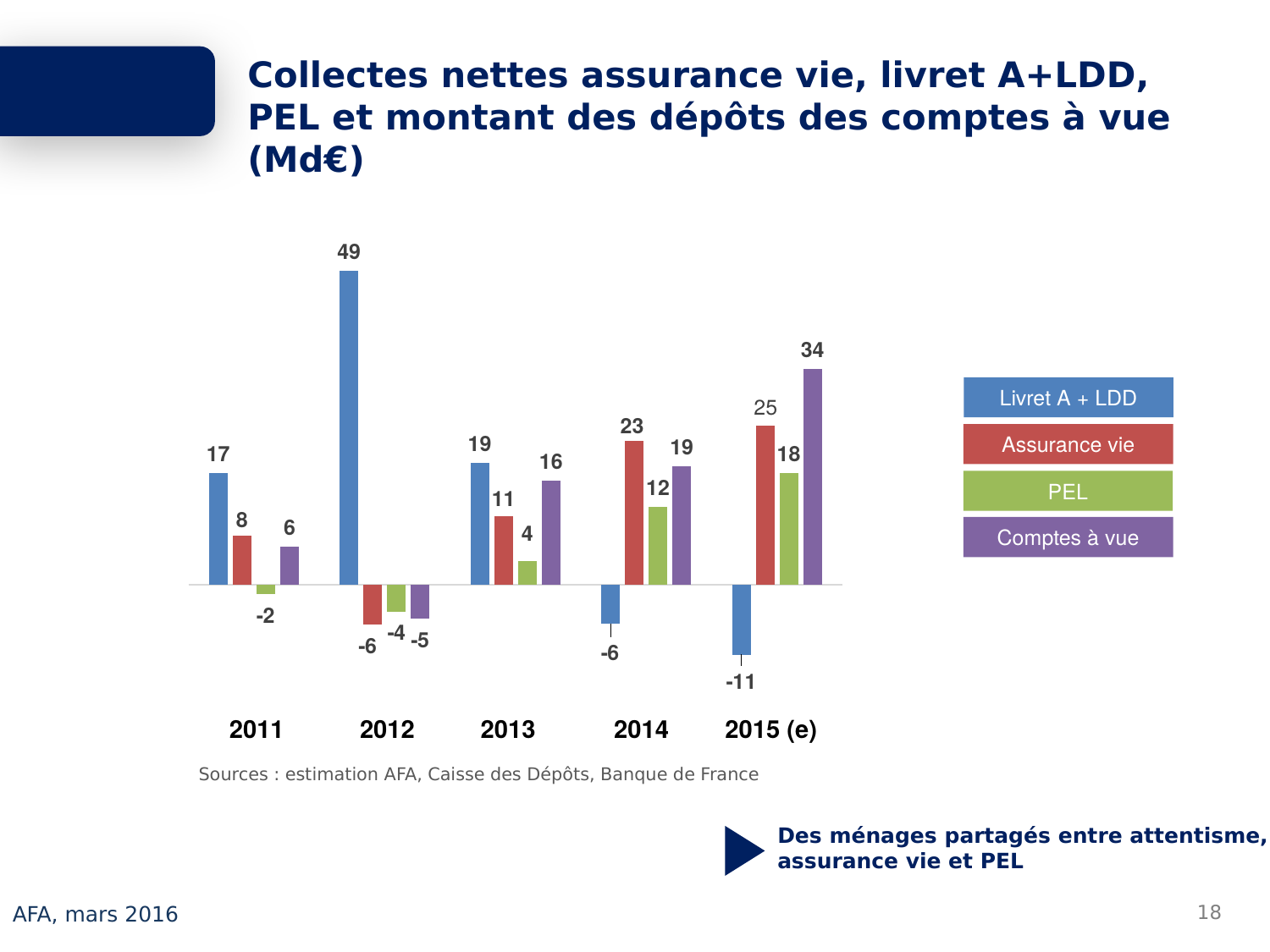

Collectes nettes assurance vie, livret A+LDD, PEL et montant des dépôts des comptes à vue (Md€)
2

### Chart

| Category | Livret A + LDD | Assurance vie | PEL | Comptes à vue |
|---|---|---|---|---|
| 2011 | 17.49 | 7.7 | -1.5 | 6.0 |
| 2012 | 49.16 | -6.3 | -4.2 | -5.3 |
| 2013 | 19.1 | 10.8 | 3.7 | 16.3 |
| 2014 | -6.14 | 22.6 | 12.2 | 18.6 |
| 2015 | -11.0 | 25.0 | 17.5 | 33.8 |
Livret A + LDD
Assurance vie
PEL
Comptes à vue
2011
2012
2013
2014
2015 (e)
Sources : estimation AFA, Caisse des Dépôts, Banque de France
Des ménages partagés entre attentisme, assurance vie et PEL